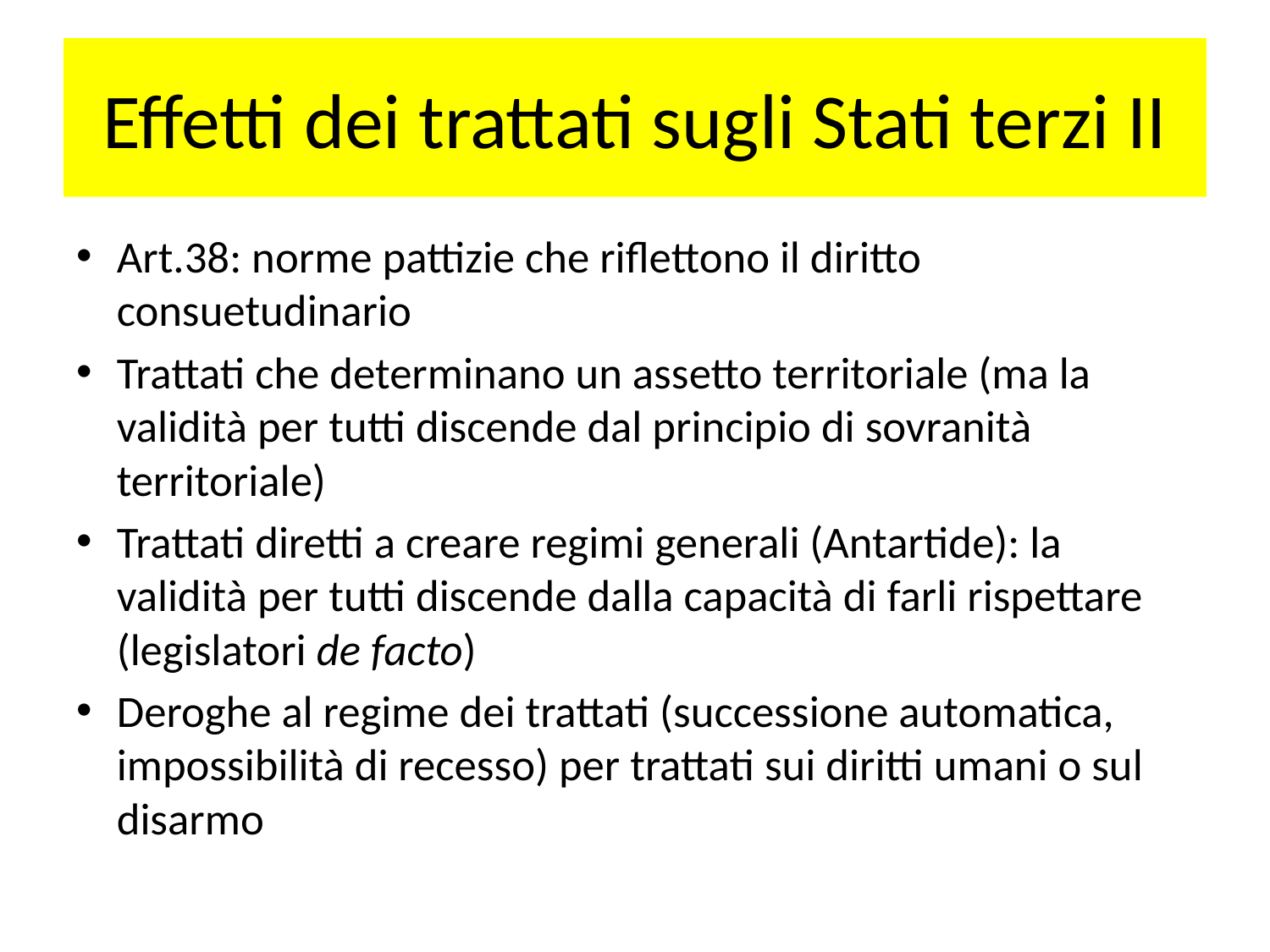

# Effetti dei trattati sugli Stati terzi II
Art.38: norme pattizie che riflettono il diritto consuetudinario
Trattati che determinano un assetto territoriale (ma la validità per tutti discende dal principio di sovranità territoriale)
Trattati diretti a creare regimi generali (Antartide): la validità per tutti discende dalla capacità di farli rispettare (legislatori de facto)
Deroghe al regime dei trattati (successione automatica, impossibilità di recesso) per trattati sui diritti umani o sul disarmo